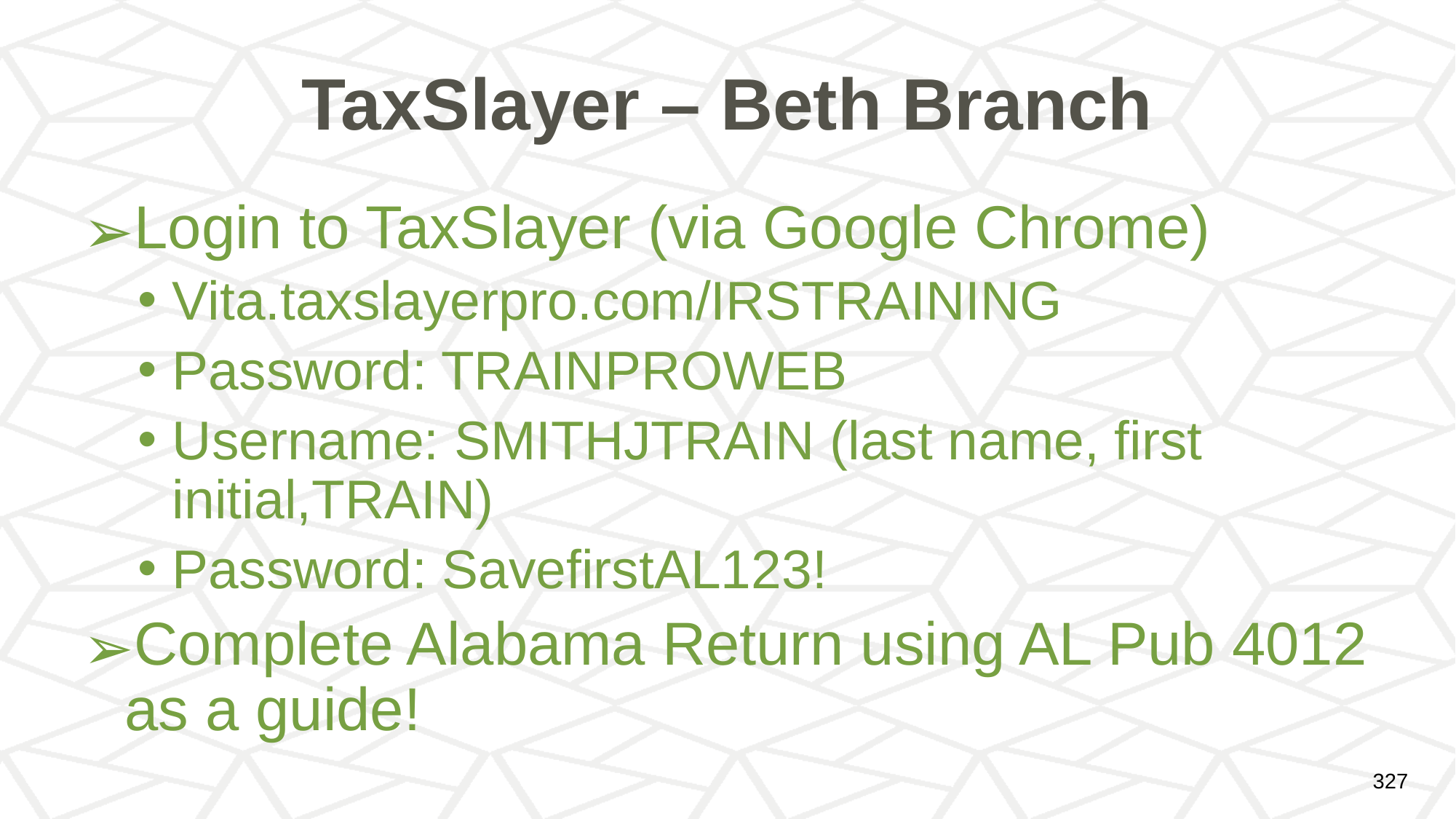

# TaxSlayer – Beth Branch
Login to TaxSlayer (via Google Chrome)
Vita.taxslayerpro.com/IRSTRAINING
Password: TRAINPROWEB
Username: SMITHJTRAIN (last name, first initial,TRAIN)
Password: SavefirstAL123!
Complete Alabama Return using AL Pub 4012 as a guide!
327